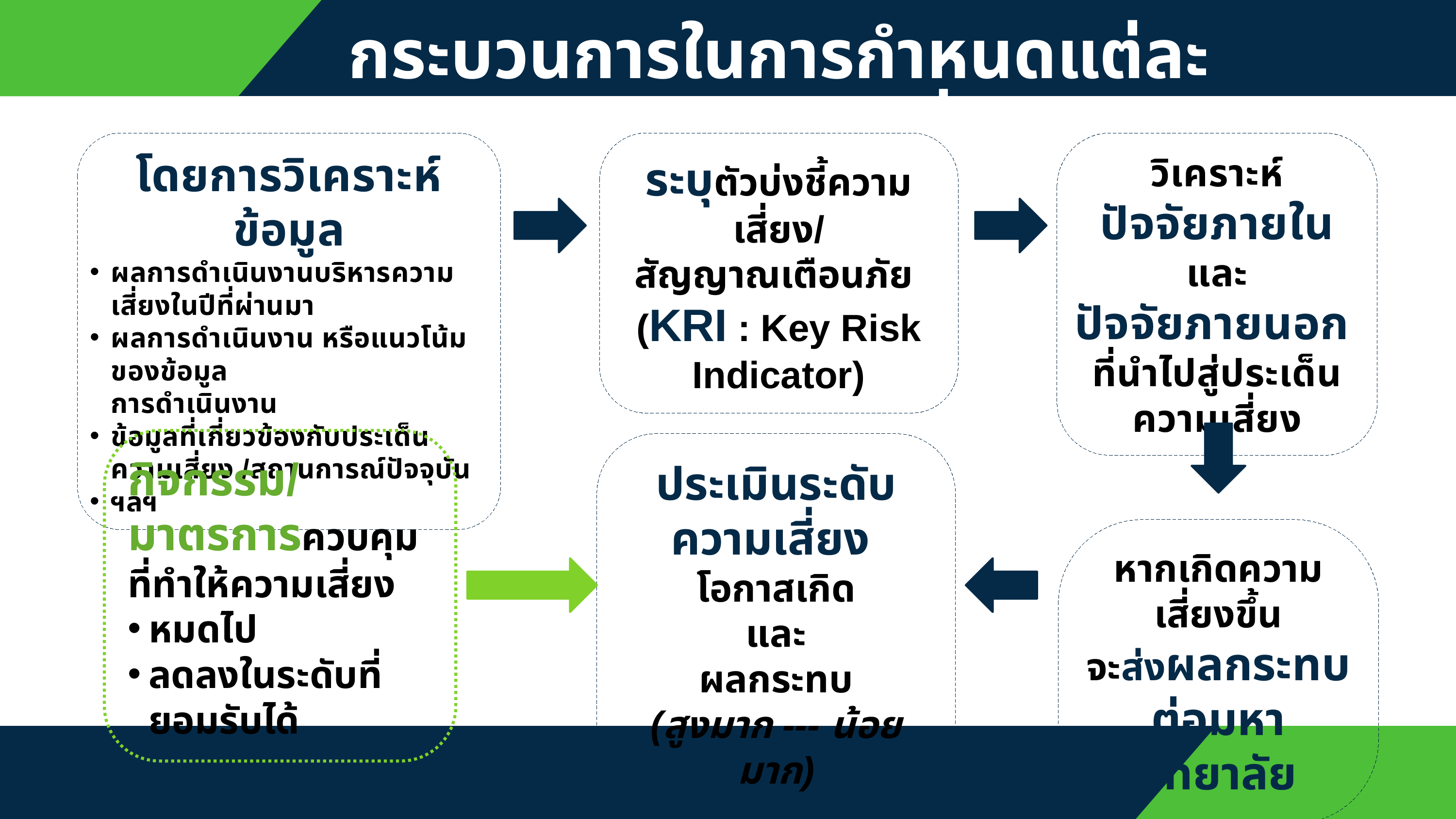

กระบวนการในการกำหนดแต่ละประเด็นความเสี่ยง
โดยการวิเคราะห์ข้อมูล
ผลการดำเนินงานบริหารความเสี่ยงในปีที่ผ่านมา
ผลการดำเนินงาน หรือแนวโน้มของข้อมูล
การดำเนินงาน
ข้อมูลที่เกี่ยวข้องกับประเด็นความเสี่ยง /สถานการณ์ปัจจุบัน
ฯลฯ
ระบุตัวบ่งชี้ความเสี่ยง/
สัญญาณเตือนภัย
(KRI : Key Risk Indicator)
วิเคราะห์
ปัจจัยภายใน
 และ
ปัจจัยภายนอก
ที่นำไปสู่ประเด็นความเสี่ยง

ประเมินระดับความเสี่ยง
โอกาสเกิด
และ
ผลกระทบ
(สูงมาก --- น้อยมาก)
หากเกิดความเสี่ยงขึ้น
จะส่งผลกระทบ
ต่อมหาวิทยาลัย

กิจกรรม/มาตรการควบคุม
ที่ทำให้ความเสี่ยง
หมดไป
ลดลงในระดับที่ยอมรับได้